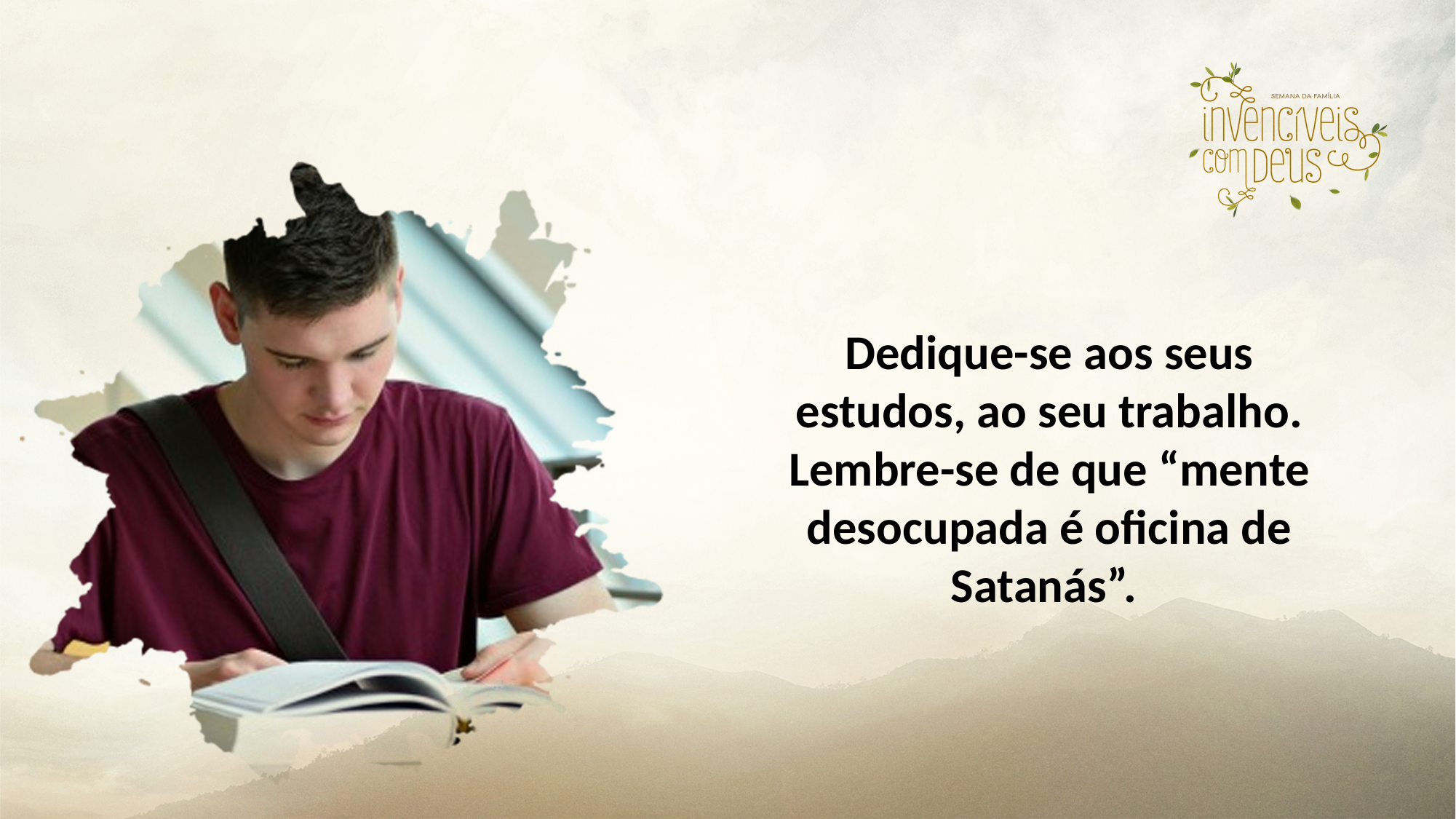

Dedique-se aos seus estudos, ao seu trabalho. Lembre-se de que “mente desocupada é oficina de Satanás”.